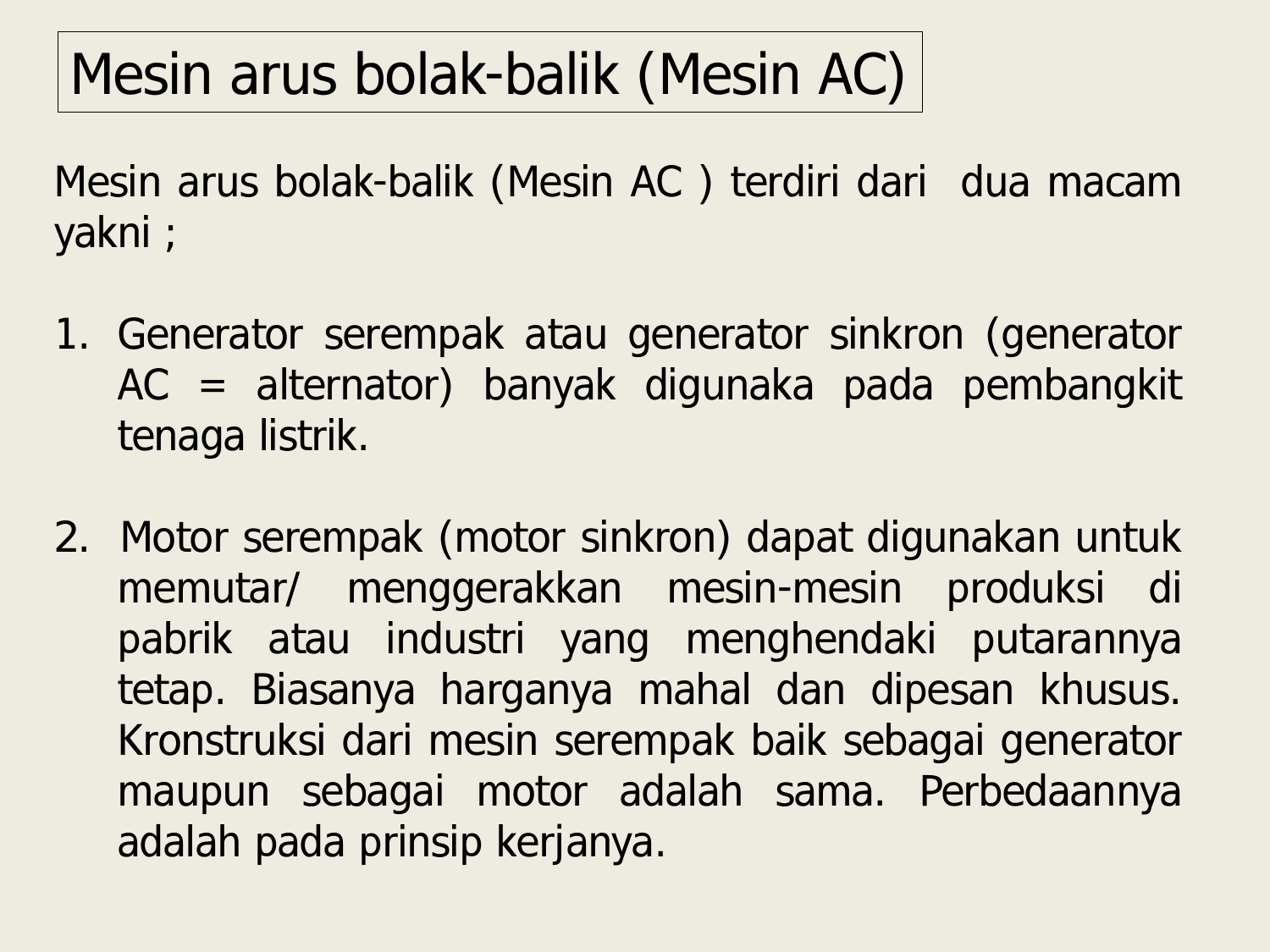

Mesin arus bolak-balik (Mesin AC)
Mesin arus bolak-balik (Mesin AC ) terdiri dari  dua macam yakni ;

Generator serempak atau generator sinkron (generator AC = alternator) banyak digunaka pada pembangkit tenaga listrik.

2.  Motor serempak (motor sinkron) dapat digunakan untuk memutar/ menggerakkan mesin-mesin produksi di pabrik atau industri yang menghendaki putarannya tetap. Biasanya harganya mahal dan dipesan khusus. Kronstruksi dari mesin serempak baik sebagai generator maupun sebagai motor adalah sama. Perbedaannya adalah pada prinsip kerjanya.